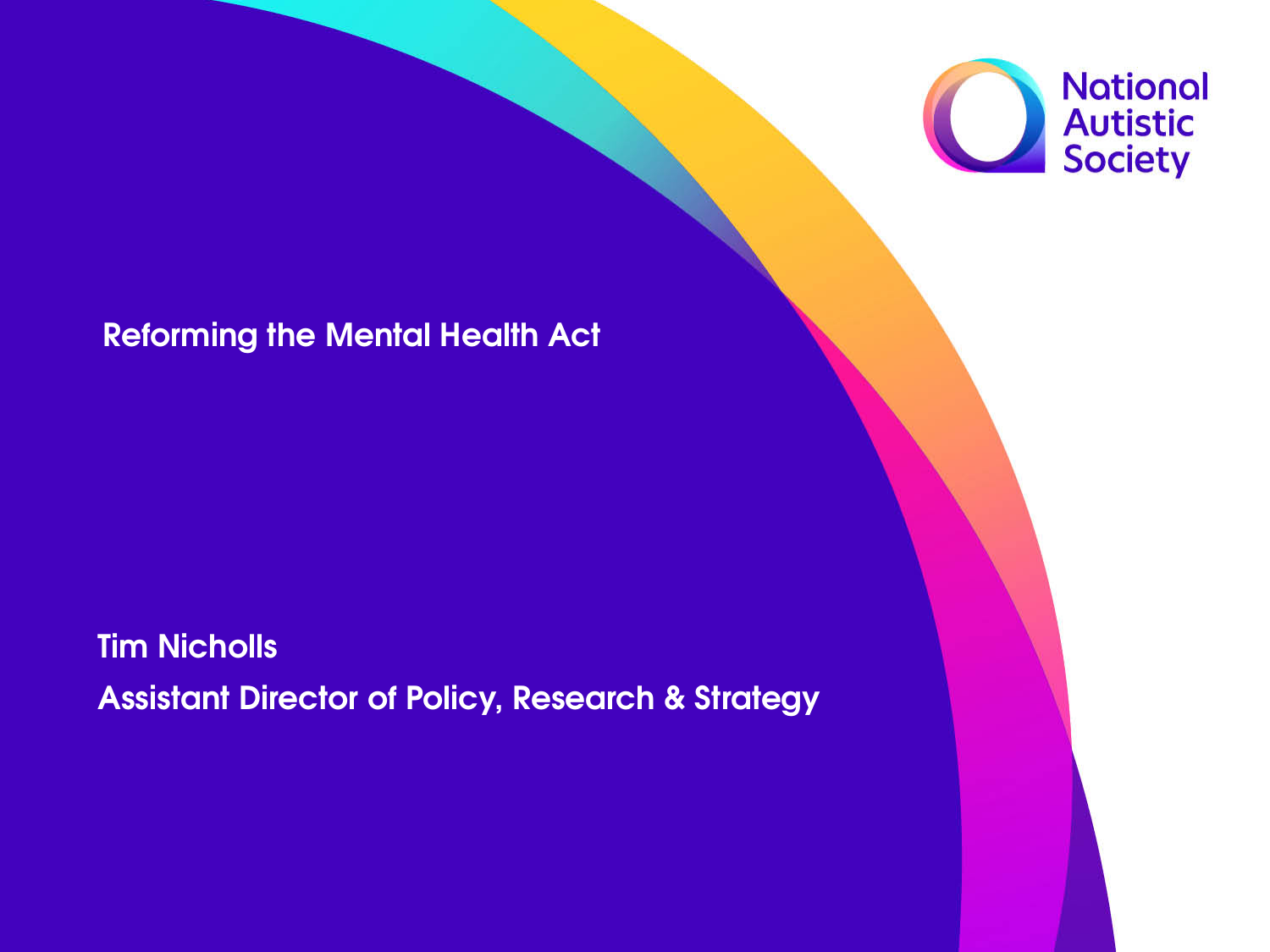

Reforming the Mental Health Act
Tim Nicholls
Assistant Director of Policy, Research & Strategy